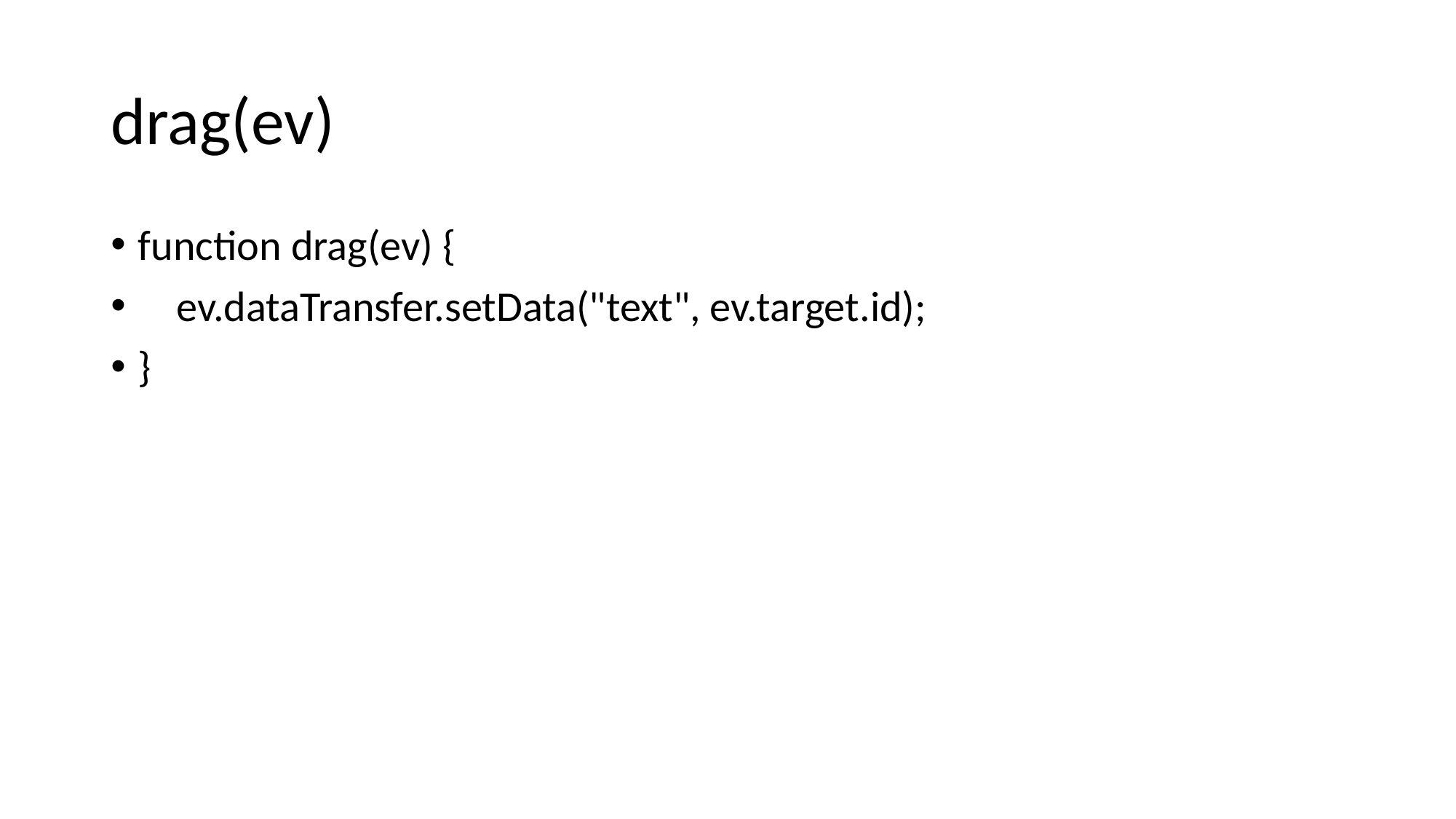

# drag(ev)
function drag(ev) {
    ev.dataTransfer.setData("text", ev.target.id);
}